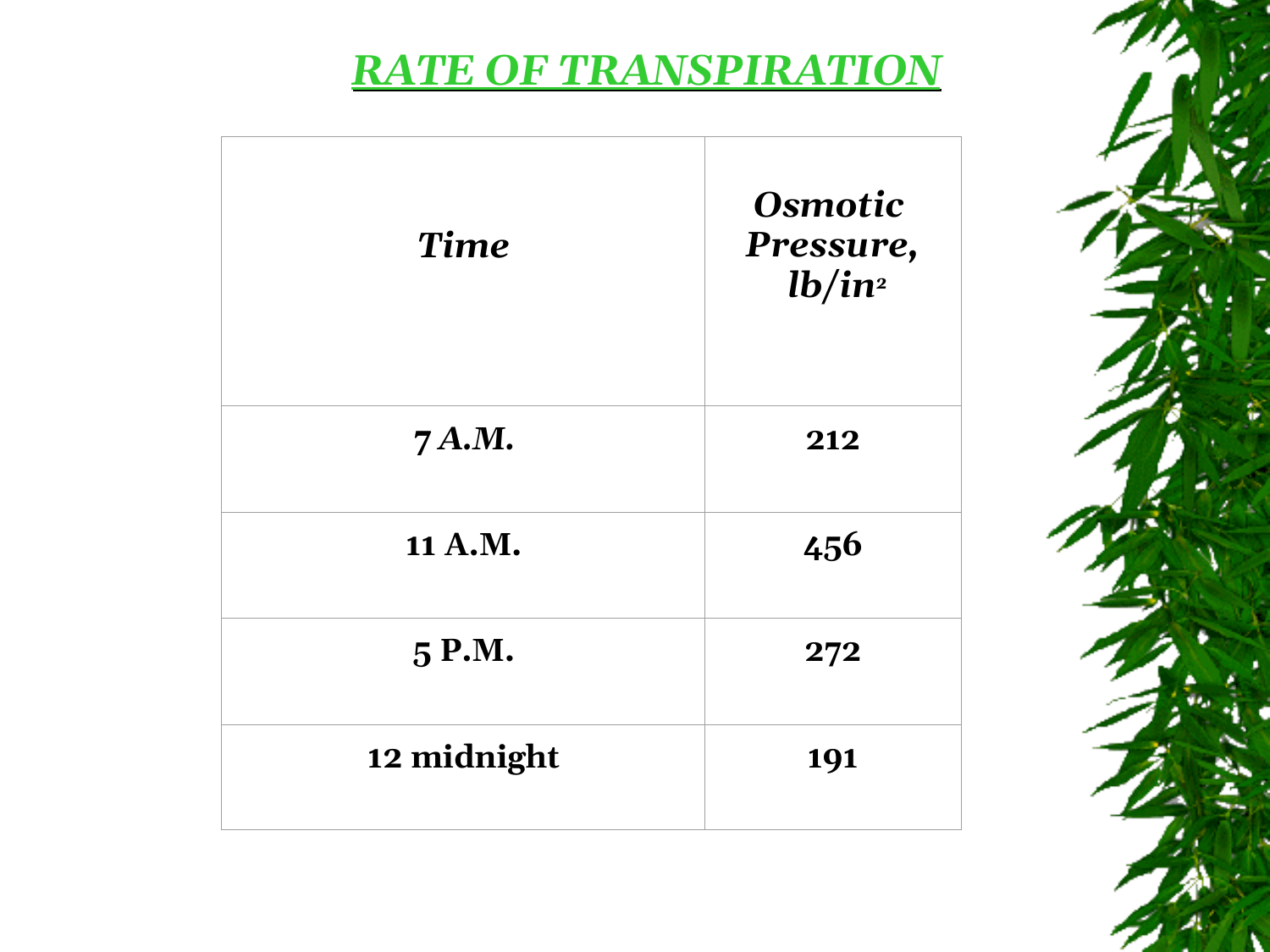

# RATE OF TRANSPIRATION

| Time | Osmotic Pressure, lb/in2 |
| --- | --- |
| 7 A.M. | 212 |
| 11 A.M. | 456 |
| 5 P.M. | 272 |
| 12 midnight | 191 |